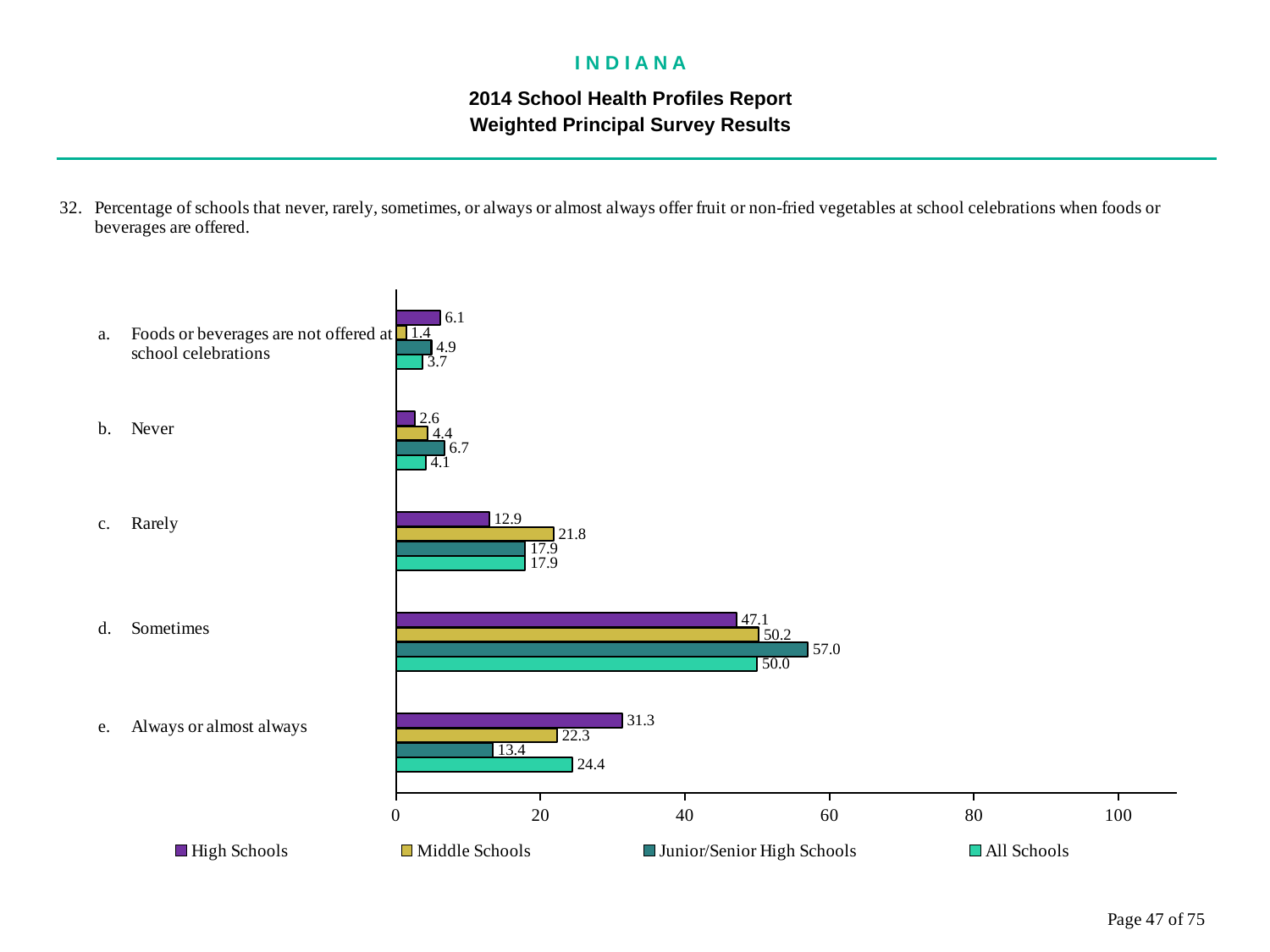

I N D I A N A
2014 School Health Profiles Report
Weighted Principal Survey Results

### Chart

| Category | All Schools | Junior/Senior High Schools | Middle Schools | High Schools |
|---|---|---|---|---|
| Always or almost always | 24.4 | 13.4 | 22.3 | 31.3 |
| Sometimes | 50.0 | 57.0 | 50.2 | 47.1 |
| Rarely | 17.9 | 17.9 | 21.8 | 12.9 |
| Never | 4.1 | 6.7 | 4.4 | 2.6 |
| Foods or beverages are not offered at school celebrations | 3.7 | 4.9 | 1.4 | 6.1 |